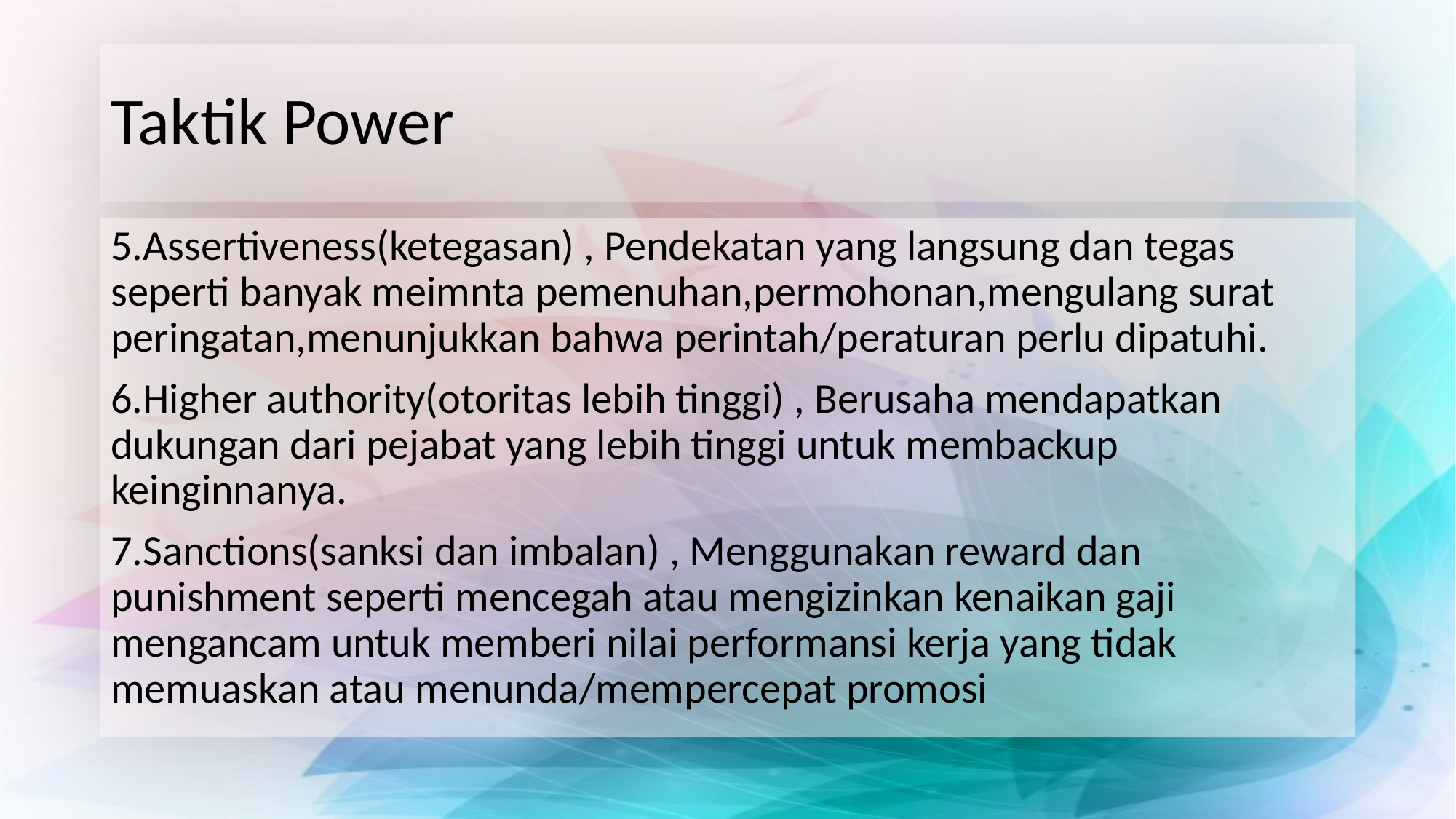

# Taktik Power
5.Assertiveness(ketegasan) , Pendekatan yang langsung dan tegas seperti banyak meimnta pemenuhan,permohonan,mengulang surat peringatan,menunjukkan bahwa perintah/peraturan perlu dipatuhi.
6.Higher authority(otoritas lebih tinggi) , Berusaha mendapatkan dukungan dari pejabat yang lebih tinggi untuk membackup keinginnanya.
7.Sanctions(sanksi dan imbalan) , Menggunakan reward dan punishment seperti mencegah atau mengizinkan kenaikan gaji mengancam untuk memberi nilai performansi kerja yang tidak memuaskan atau menunda/mempercepat promosi